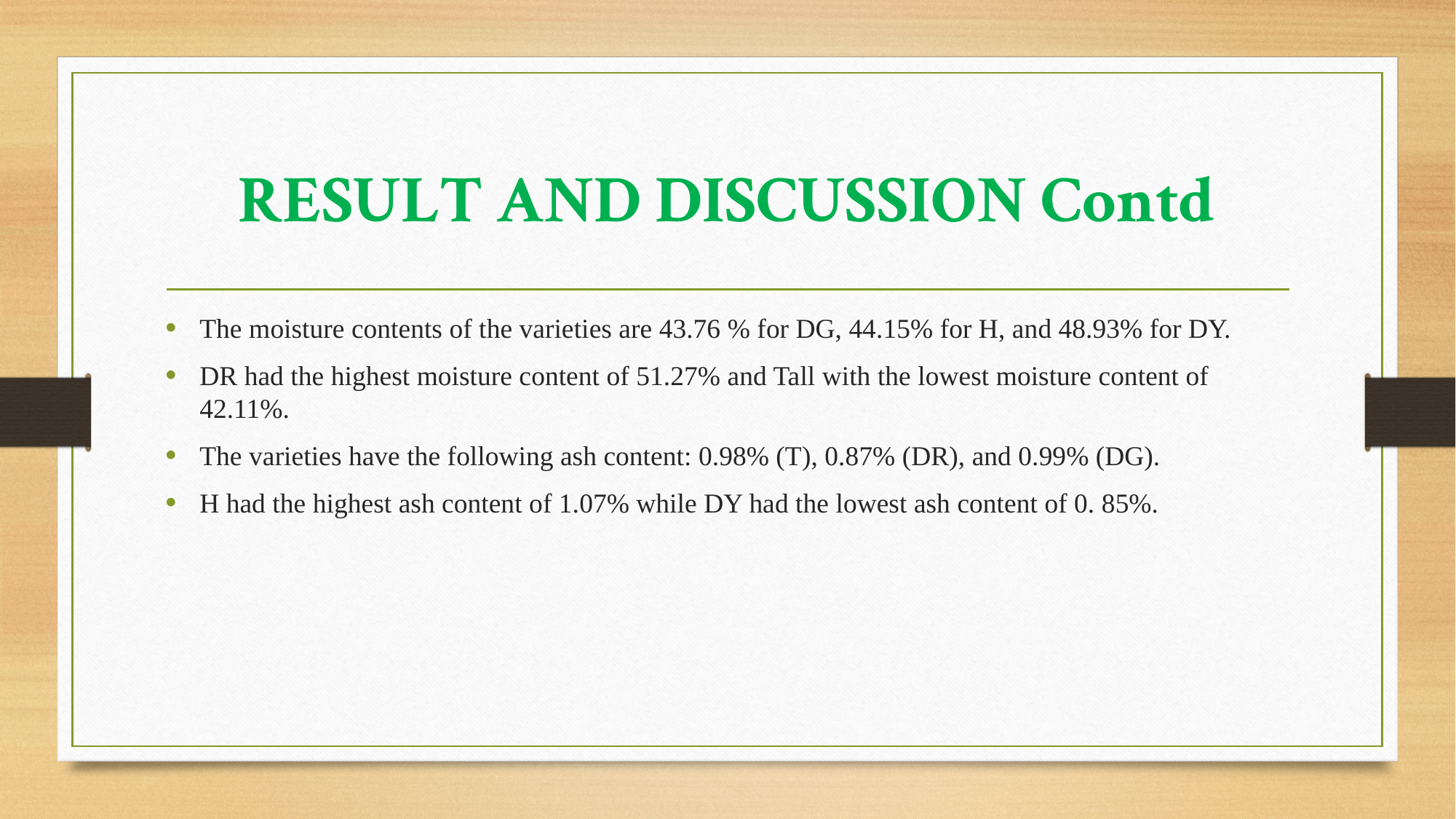

# RESULT AND DISCUSSION Contd
The moisture contents of the varieties are 43.76 % for DG, 44.15% for H, and 48.93% for DY.
DR had the highest moisture content of 51.27% and Tall with the lowest moisture content of 42.11%.
The varieties have the following ash content: 0.98% (T), 0.87% (DR), and 0.99% (DG).
H had the highest ash content of 1.07% while DY had the lowest ash content of 0. 85%.